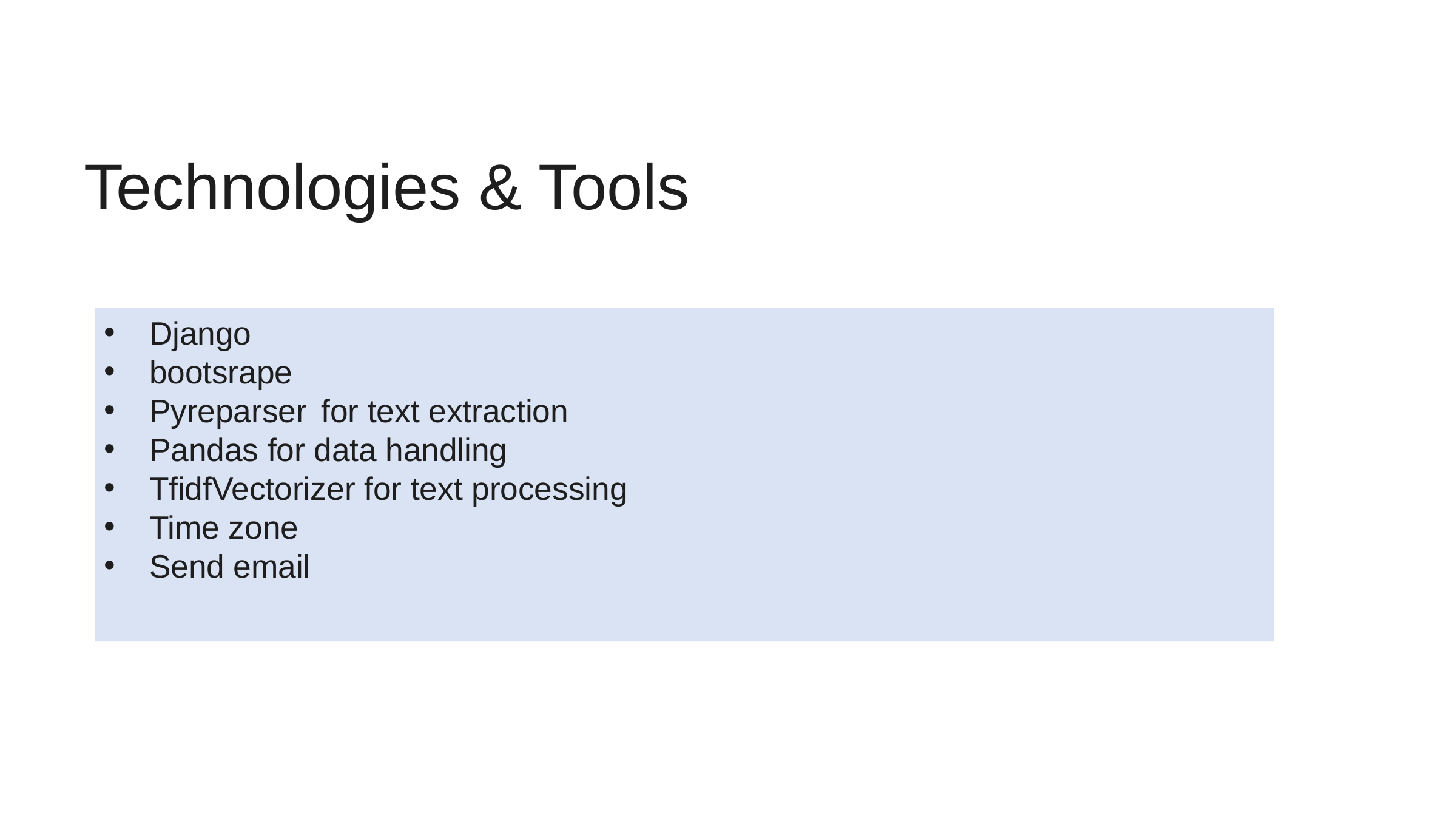

Technologies & Tools
Django
bootsrape
Pyreparser  for text extraction
Pandas for data handling
TfidfVectorizer for text processing
Time zone
Send email